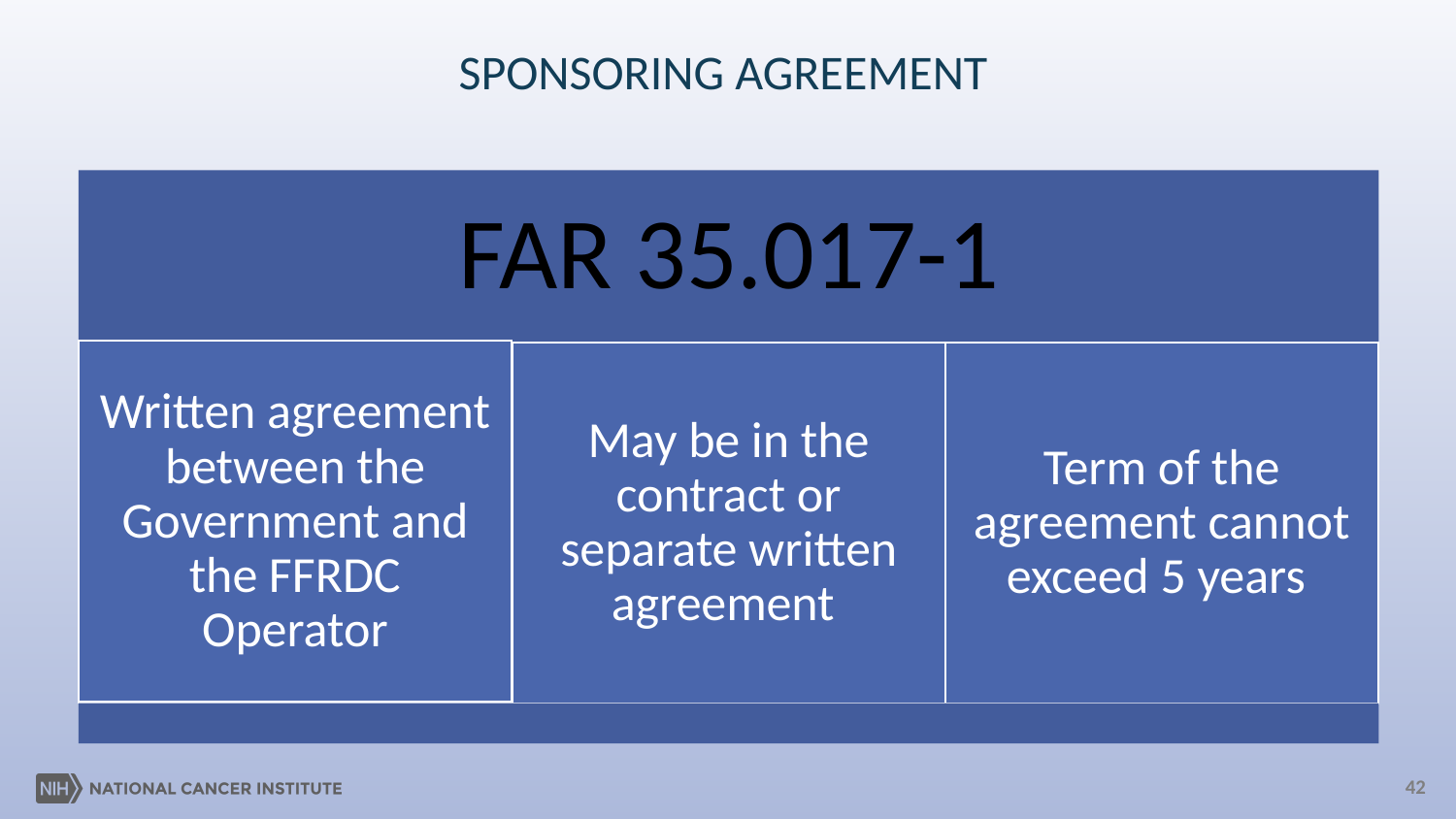

# SPONSORING AGREEMENT
FAR 35.017-1
Written agreement between the Government and the FFRDC Operator
May be in the contract or separate written agreement
Term of the agreement cannot exceed 5 years